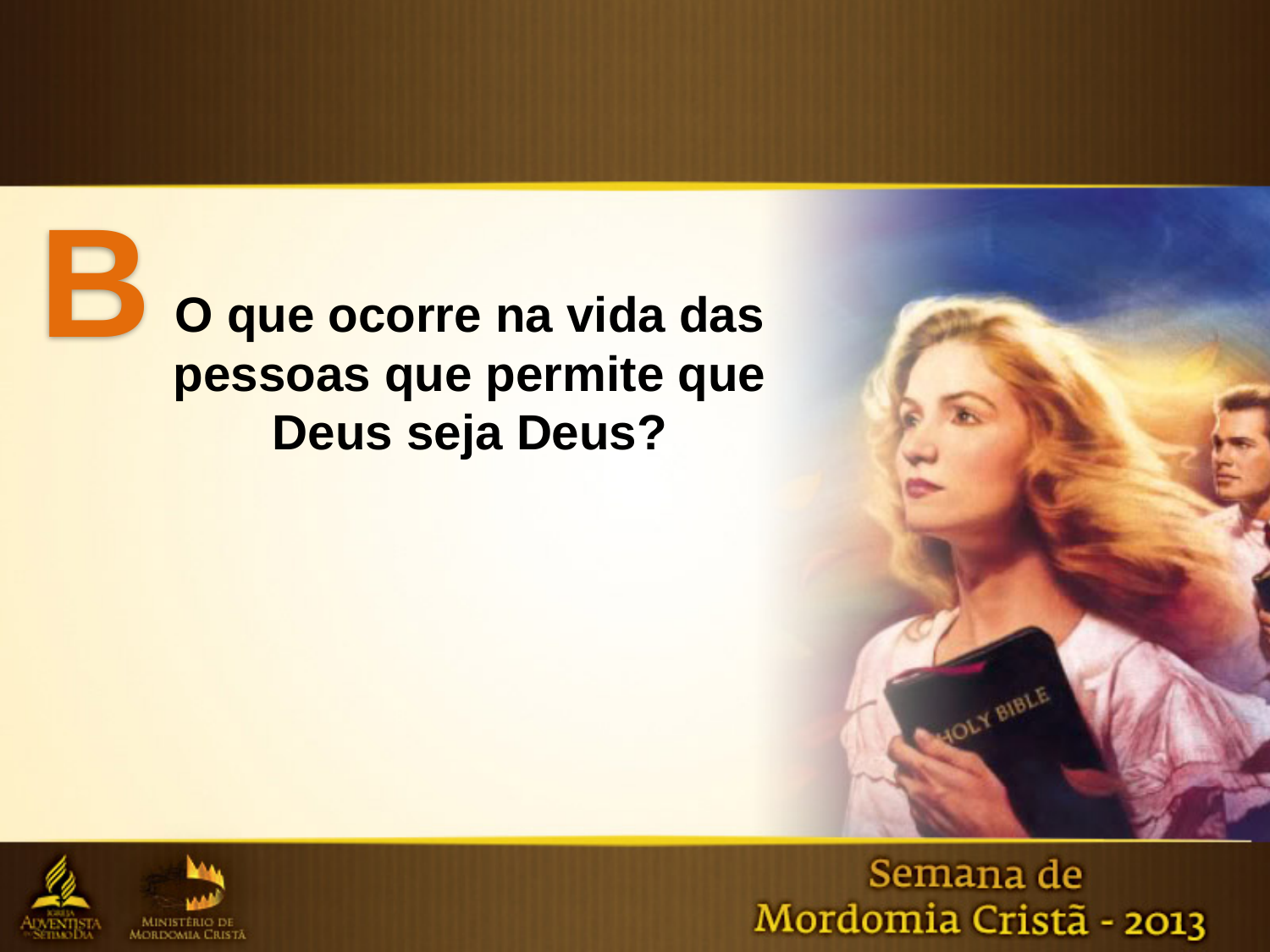

B
O que ocorre na vida das pessoas que permite que Deus seja Deus?